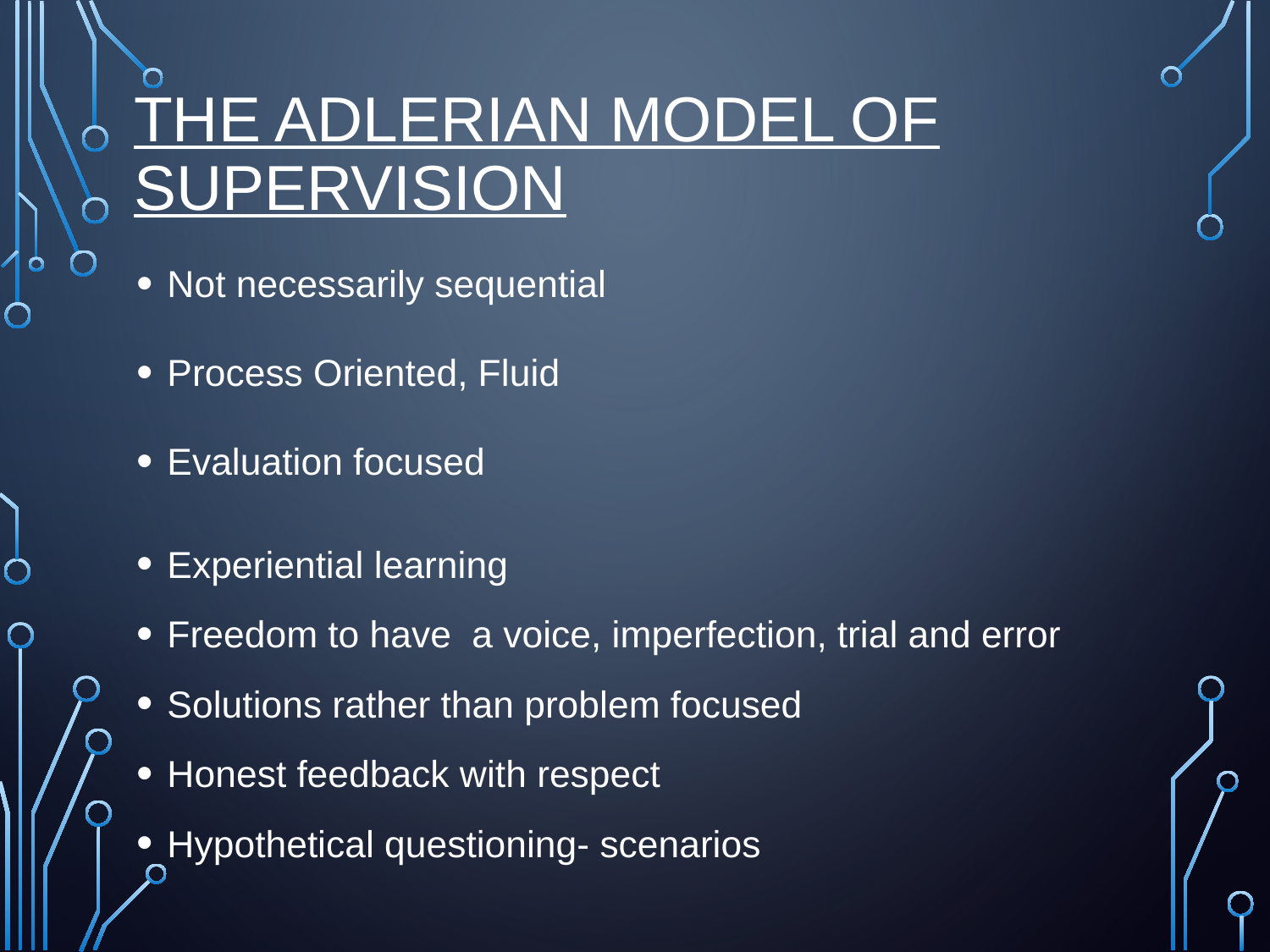

# The Adlerian Model of Supervision
Not necessarily sequential

Process Oriented, Fluid

Evaluation focused

Experiential learning
Freedom to have  a voice, imperfection, trial and error
Solutions rather than problem focused
Honest feedback with respect
Hypothetical questioning- scenarios